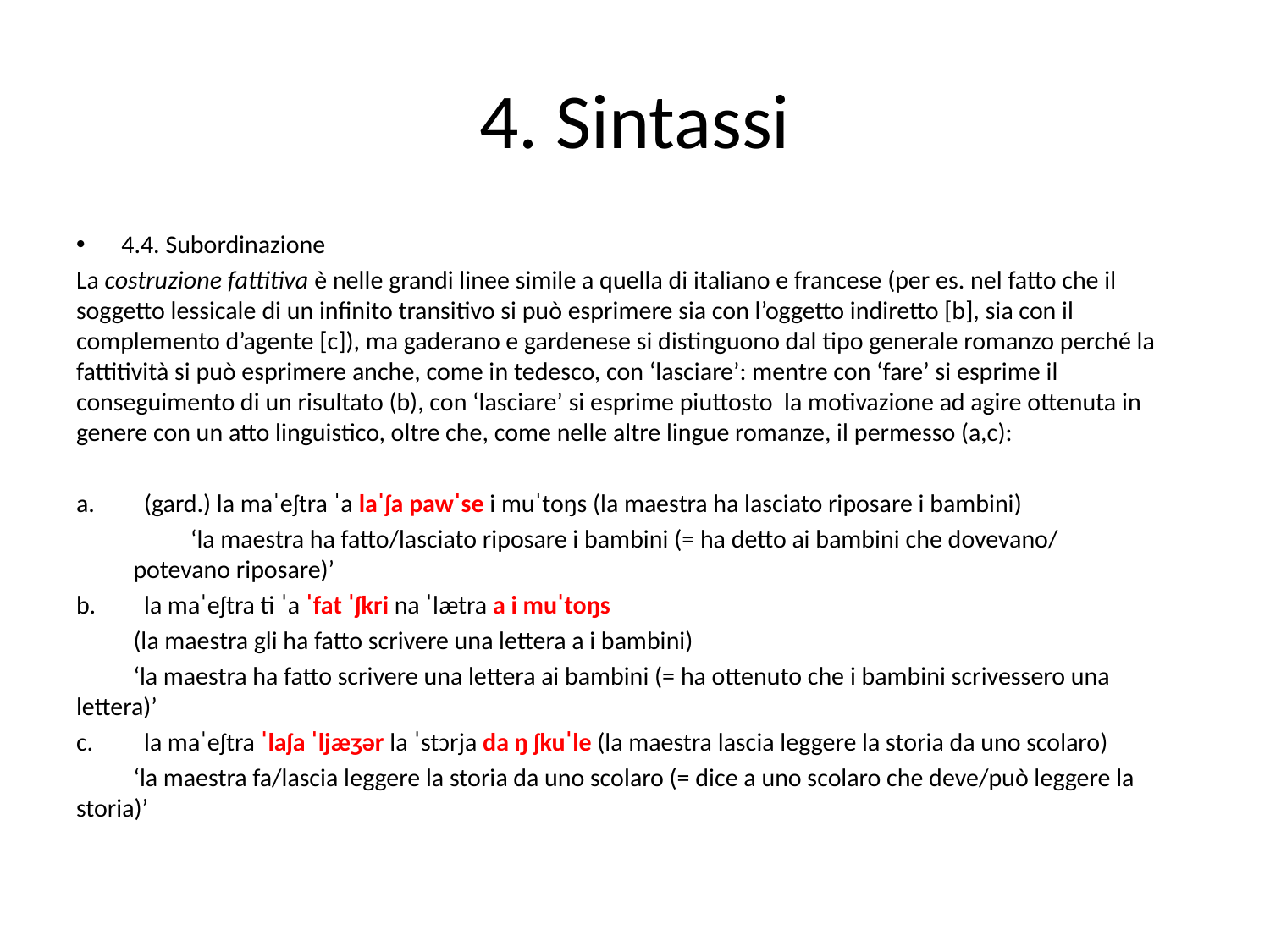

# 4. Sintassi
4.4. Subordinazione
La costruzione fattitiva è nelle grandi linee simile a quella di italiano e francese (per es. nel fatto che il soggetto lessicale di un infinito transitivo si può esprimere sia con l’oggetto indiretto [b], sia con il complemento d’agente [c]), ma gaderano e gardenese si distinguono dal tipo generale romanzo perché la fattitività si può esprimere anche, come in tedesco, con ‘lasciare’: mentre con ‘fare’ si esprime il conseguimento di un risultato (b), con ‘lasciare’ si esprime piuttosto  la motivazione ad agire ottenuta in genere con un atto linguistico, oltre che, come nelle altre lingue romanze, il permesso (a,c):

(gard.) la maˈeʃtra ˈa laˈʃa pawˈse i muˈtoŋs (la maestra ha lasciato riposare i bambini)
		‘la maestra ha fatto/lasciato riposare i bambini (= ha detto ai bambini che dovevano/			potevano riposare)’
la maˈeʃtra ti ˈa ˈfat ˈʃkri na ˈlætra a i muˈtoŋs
	(la maestra gli ha fatto scrivere una lettera a i bambini)
	‘la maestra ha fatto scrivere una lettera ai bambini (= ha ottenuto che i bambini scrivessero una 	lettera)’
la maˈeʃtra ˈlaʃa ˈljæʒər la ˈstɔrja da ŋ ʃkuˈle (la maestra lascia leggere la storia da uno scolaro)
	‘la maestra fa/lascia leggere la storia da uno scolaro (= dice a uno scolaro che deve/può leggere la 	storia)’